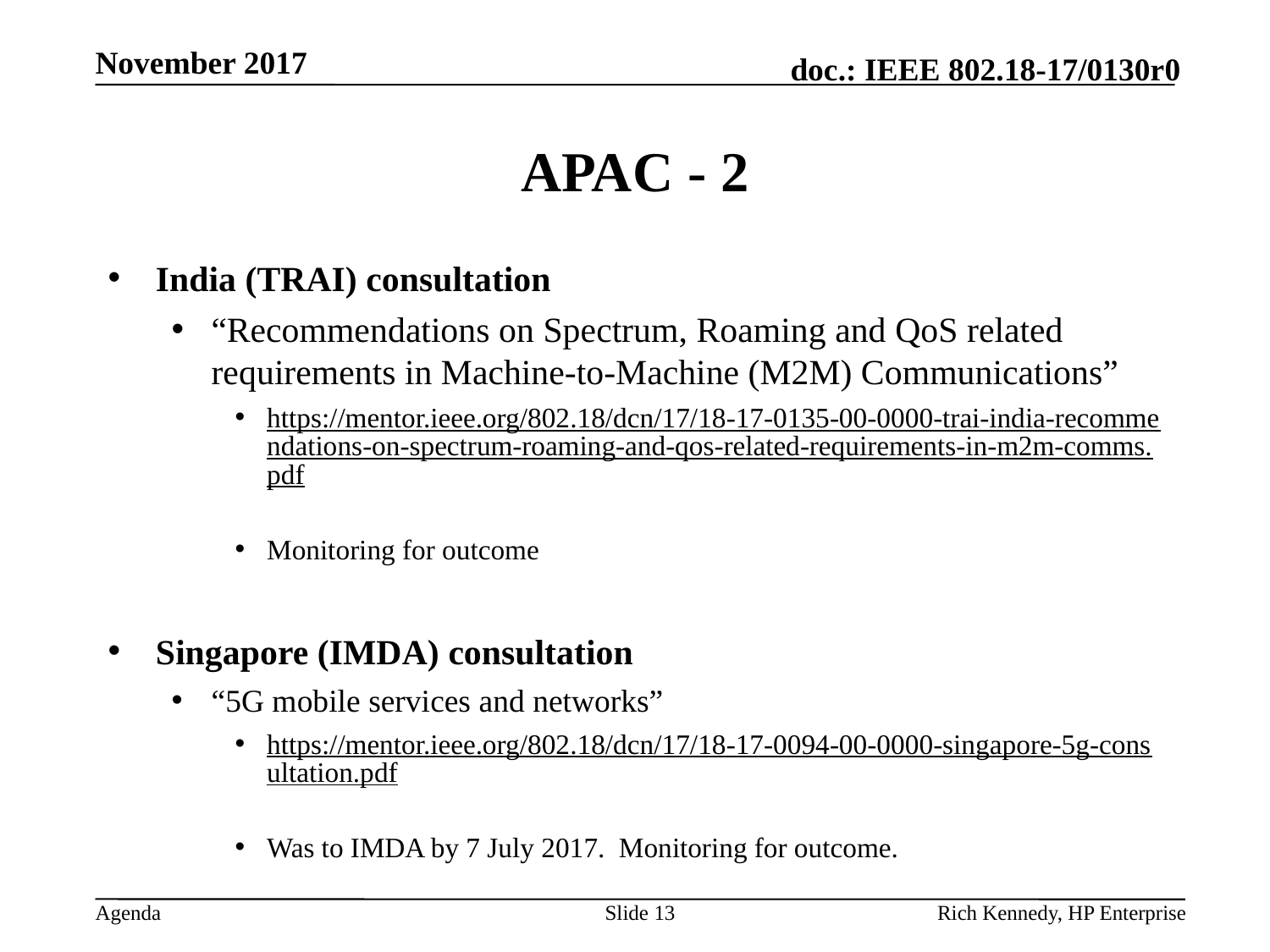

November 2017
# APAC - 2

India (TRAI) consultation
“Recommendations on Spectrum, Roaming and QoS related requirements in Machine-to-Machine (M2M) Communications”
https://mentor.ieee.org/802.18/dcn/17/18-17-0135-00-0000-trai-india-recommendations-on-spectrum-roaming-and-qos-related-requirements-in-m2m-comms.pdf
Monitoring for outcome

Singapore (IMDA) consultation
“5G mobile services and networks”
https://mentor.ieee.org/802.18/dcn/17/18-17-0094-00-0000-singapore-5g-consultation.pdf
Was to IMDA by 7 July 2017.  Monitoring for outcome.
Slide 13
Rich Kennedy, HP Enterprise